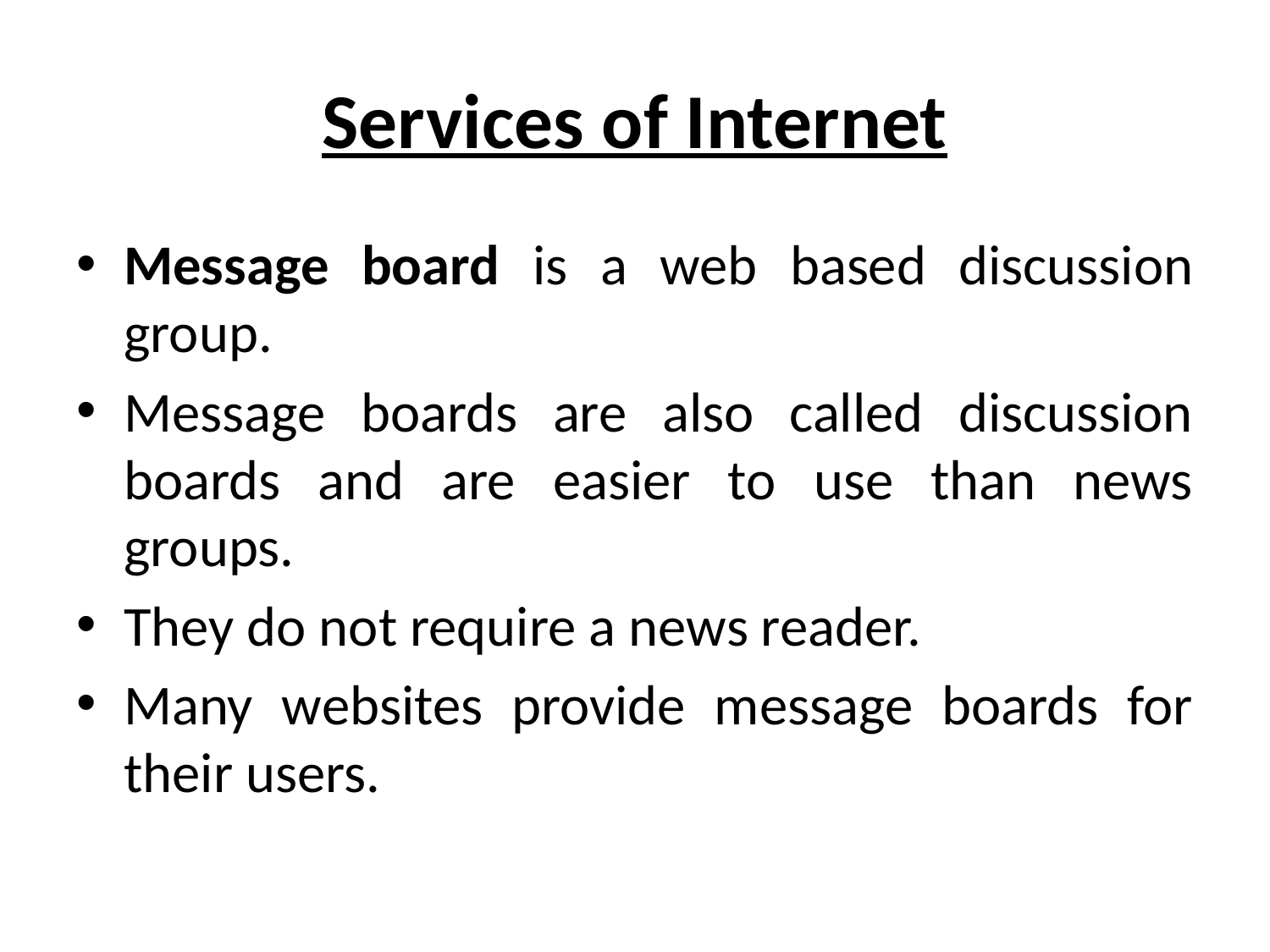

# Services of Internet
Message board is a web based discussion group.
Message boards are also called discussion boards and are easier to use than news groups.
They do not require a news reader.
Many websites provide message boards for their users.